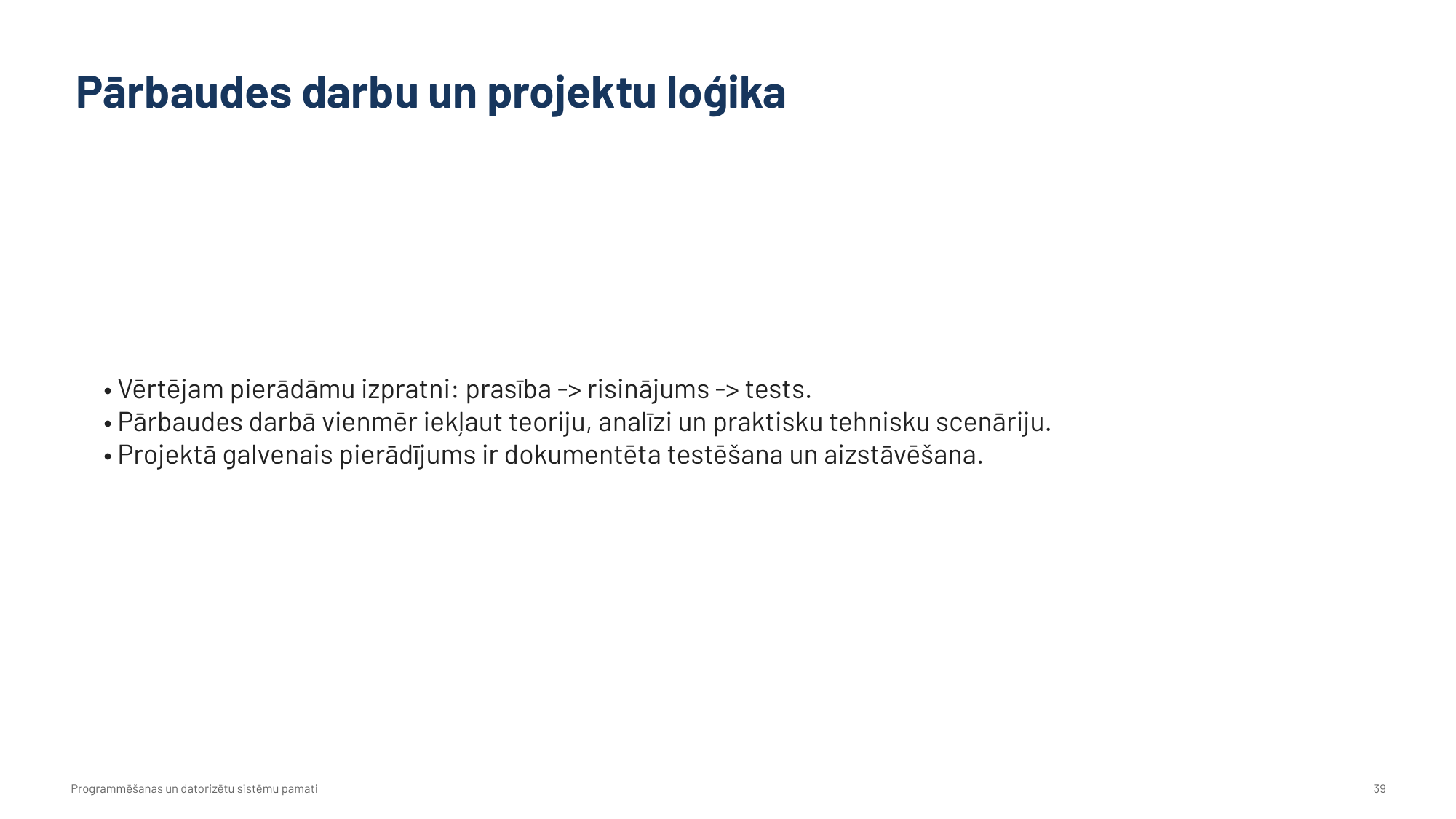

Pārbaudes darbu un projektu loģika
• Vērtējam pierādāmu izpratni: prasība -> risinājums -> tests.
• Pārbaudes darbā vienmēr iekļaut teoriju, analīzi un praktisku tehnisku scenāriju.
• Projektā galvenais pierādījums ir dokumentēta testēšana un aizstāvēšana.
Programmēšanas un datorizētu sistēmu pamati
39